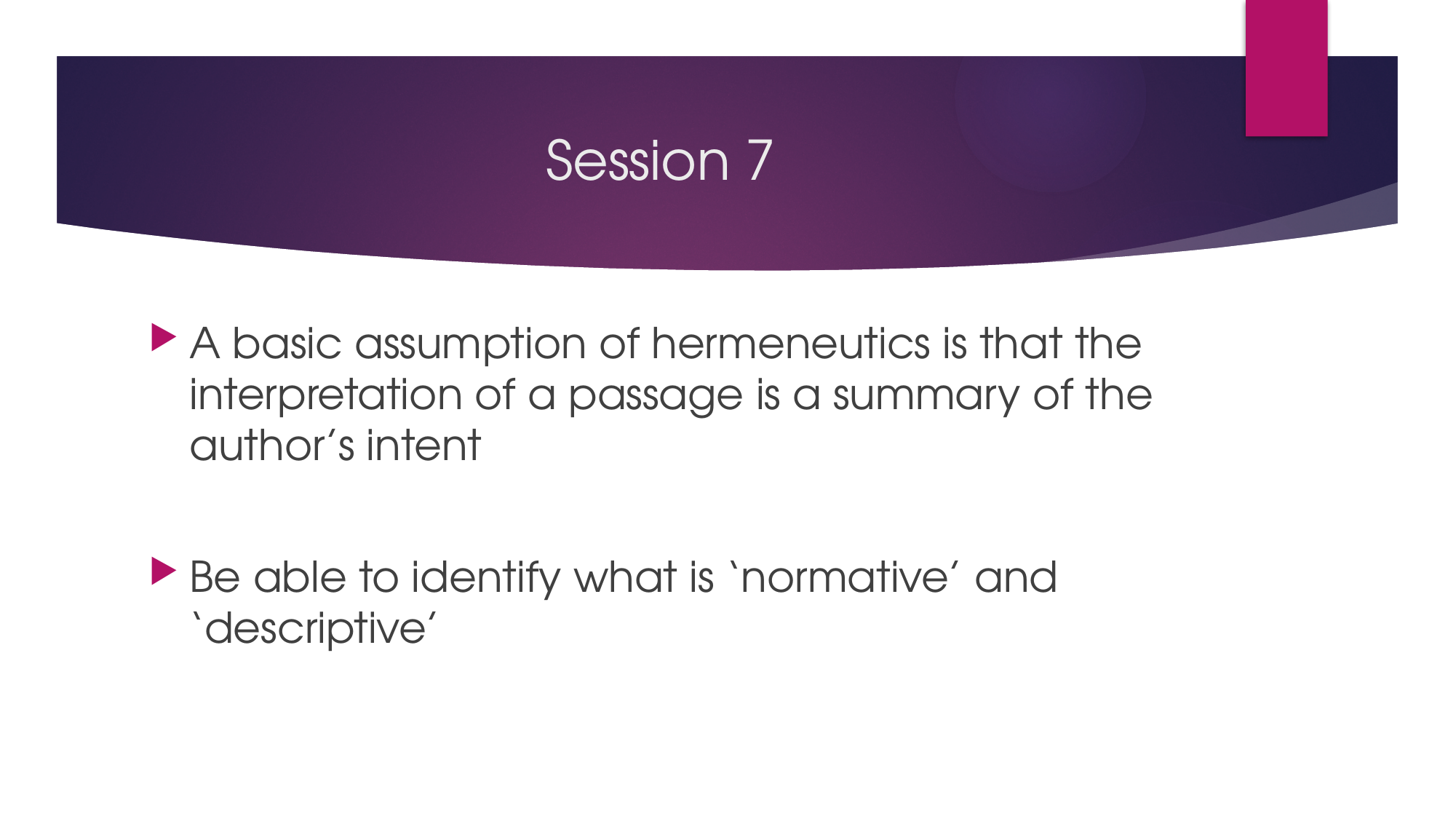

# Session 7
A basic assumption of hermeneutics is that the interpretation of a passage is a summary of the author’s intent

Be able to identify what is ‘normative’ and ‘descriptive’